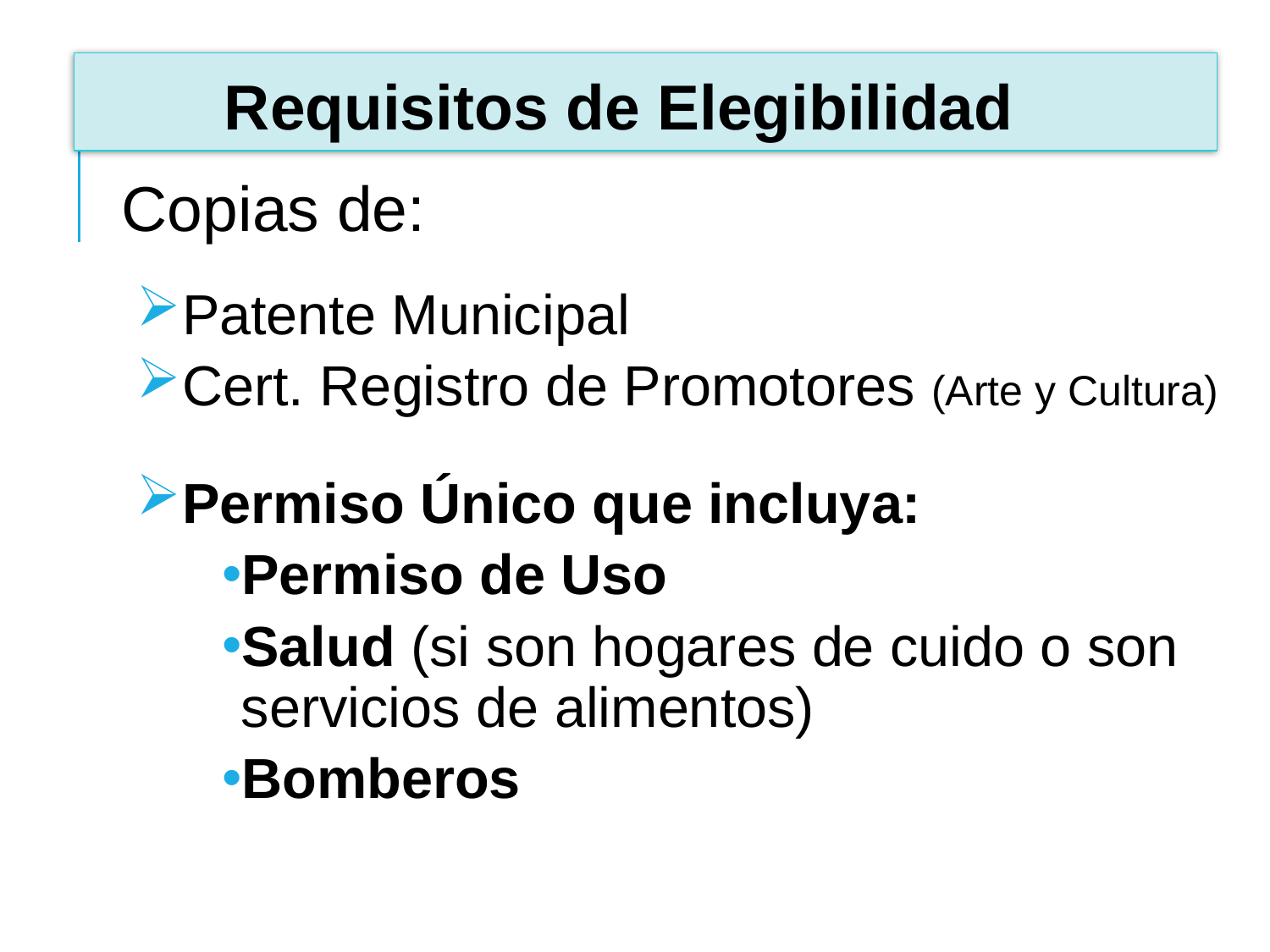

Requisitos de Elegibilidad

Copias de:

Patente Municipal
Cert. Registro de Promotores (Arte y Cultura)

Permiso Único que incluya:
Permiso de Uso
Salud (si son hogares de cuido o son servicios de alimentos)
Bomberos